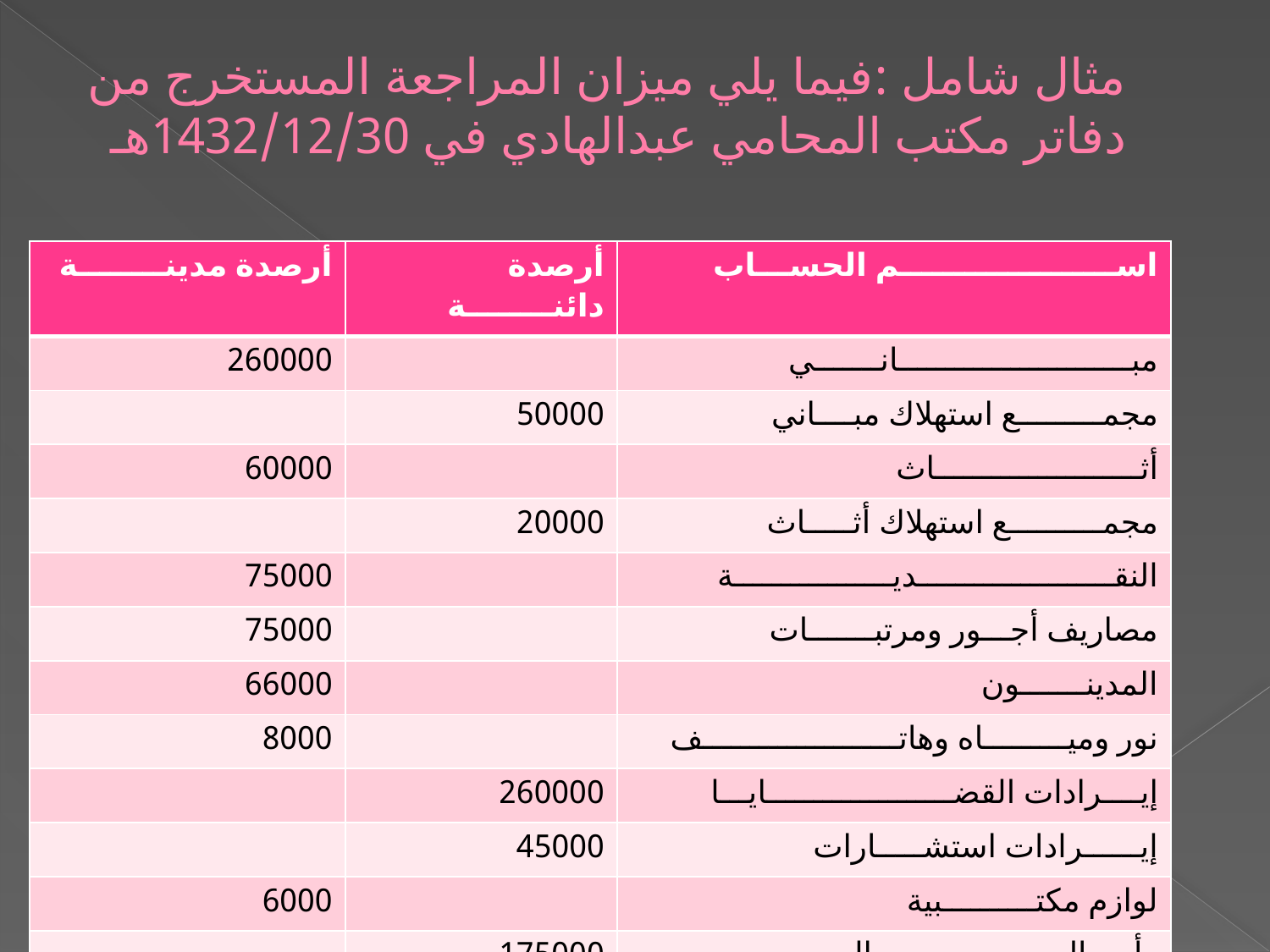

# مثال شامل :فيما يلي ميزان المراجعة المستخرج من دفاتر مكتب المحامي عبدالهادي في 1432/12/30هـ
| أرصدة مدينــــــــة | أرصدة دائنــــــــة | اســــــــــــــــــــم الحســـاب |
| --- | --- | --- |
| 260000 |  | مبـــــــــــــــــــــــــانـــــــي |
|  | 50000 | مجمـــــــــع استهلاك مبــــاني |
| 60000 |  | أثــــــــــــــــــــــاث |
|  | 20000 | مجمــــــــــع استهلاك أثـــــاث |
| 75000 |  | النقـــــــــــــــــــــديـــــــــــــــــة |
| 75000 |  | مصاريف أجـــور ومرتبـــــــات |
| 66000 |  | المدينـــــــون |
| 8000 |  | نور وميـــــــــاه وهاتـــــــــــــــــــــف |
|  | 260000 | إيــــرادات القضــــــــــــــــــــايـــا |
|  | 45000 | إيــــــرادات استشـــــارات |
| 6000 |  | لوازم مكتــــــــــبية |
|  | 175000 | رأس المـــــــــــــــــــال |
| 550000 | 550000 | الإجمـــــــــــــــــــــــالــــي |